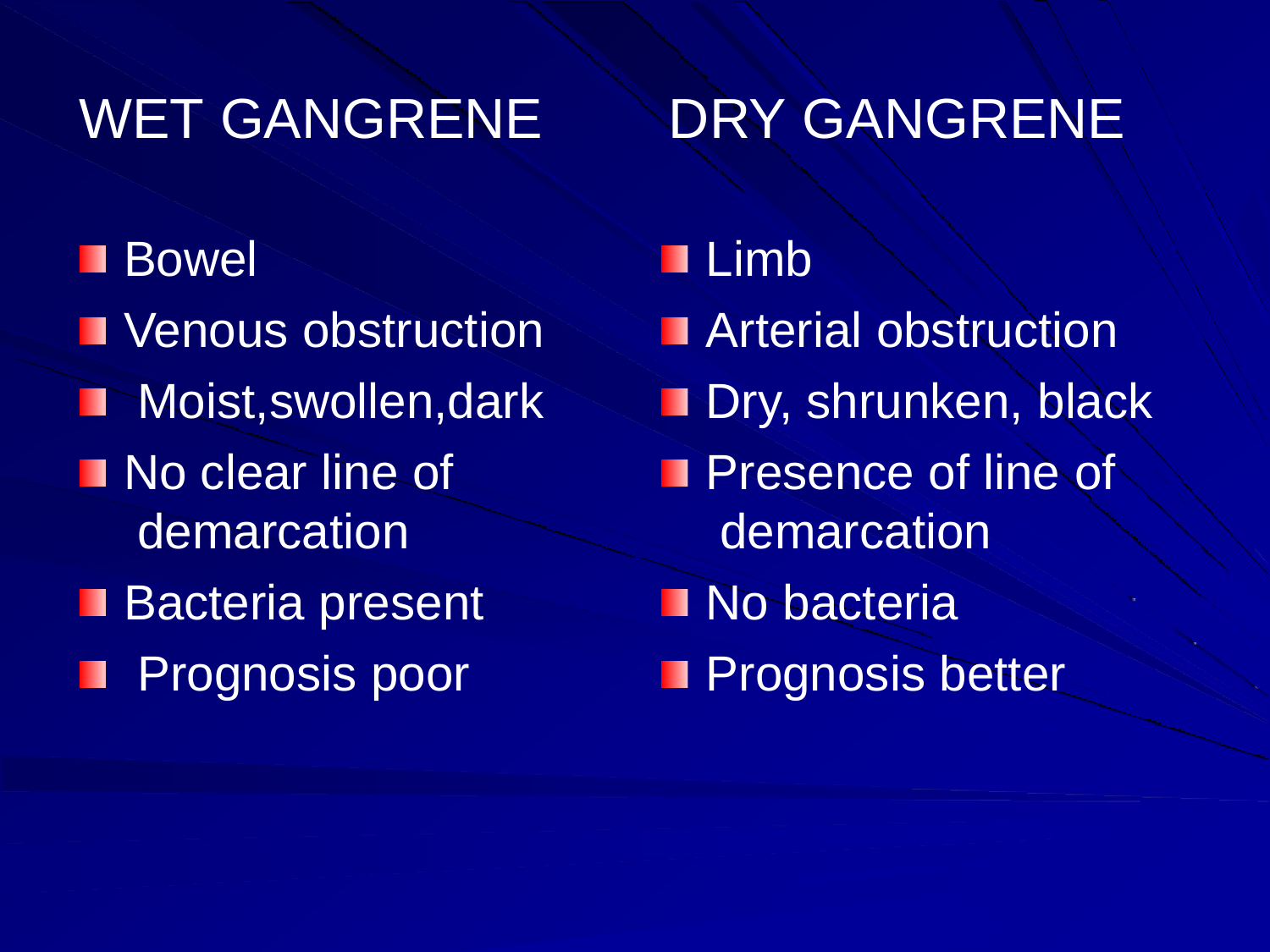

# WET GANGRENE
DRY GANGRENE
Bowel
Venous obstruction  Moist,swollen,dark
No clear line of  demarcation
Bacteria present  Prognosis poor
Limb
Arterial obstruction  Dry, shrunken, black
Presence of line of  demarcation
No bacteria  Prognosis better